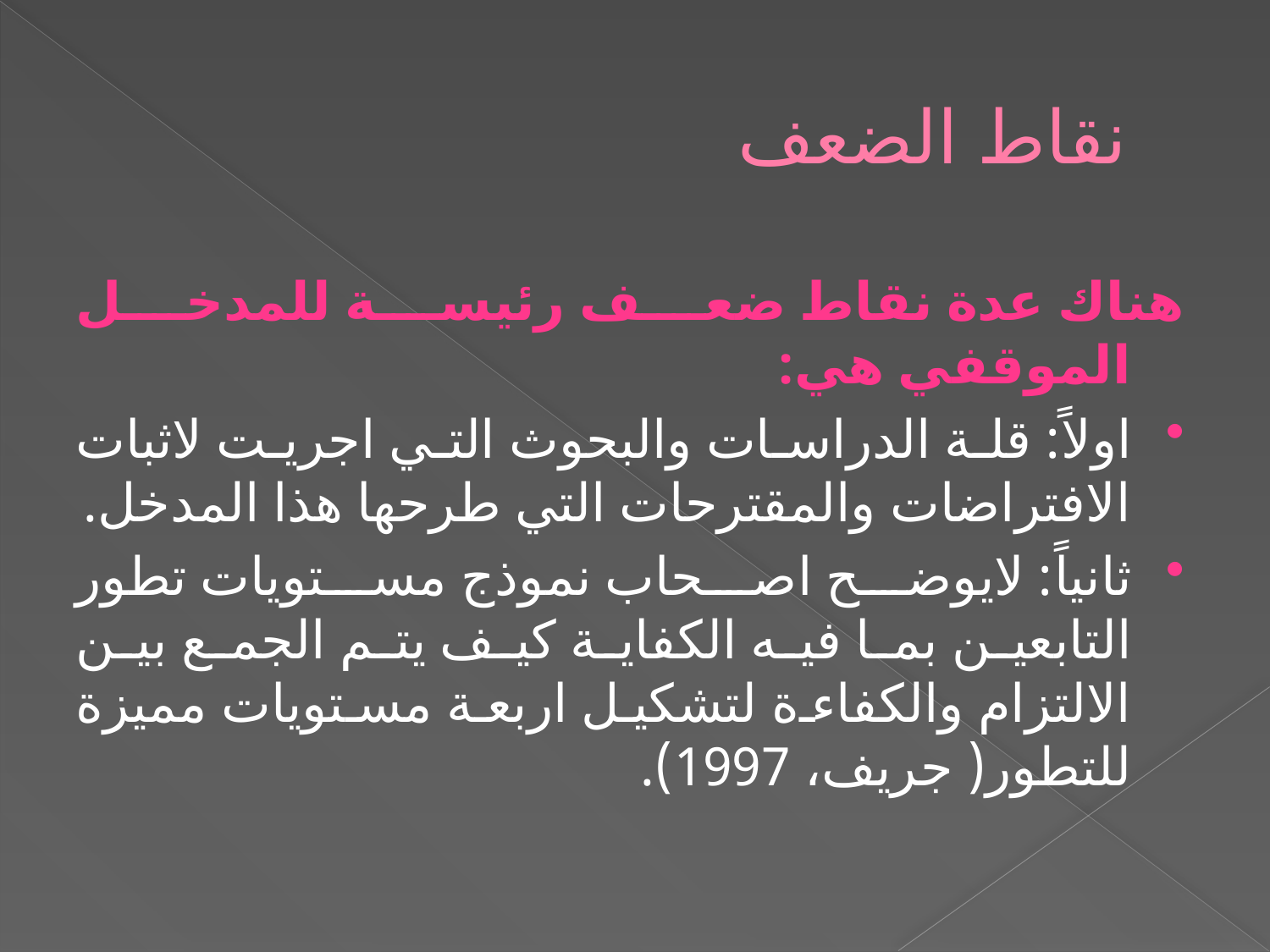

# نقاط الضعف
هناك عدة نقاط ضعف رئيسة للمدخل الموقفي هي:
اولاً: قلة الدراسات والبحوث التي اجريت لاثبات الافتراضات والمقترحات التي طرحها هذا المدخل.
ثانياً: لايوضح اصحاب نموذج مستويات تطور التابعين بما فيه الكفاية كيف يتم الجمع بين الالتزام والكفاءة لتشكيل اربعة مستويات مميزة للتطور( جريف، 1997).